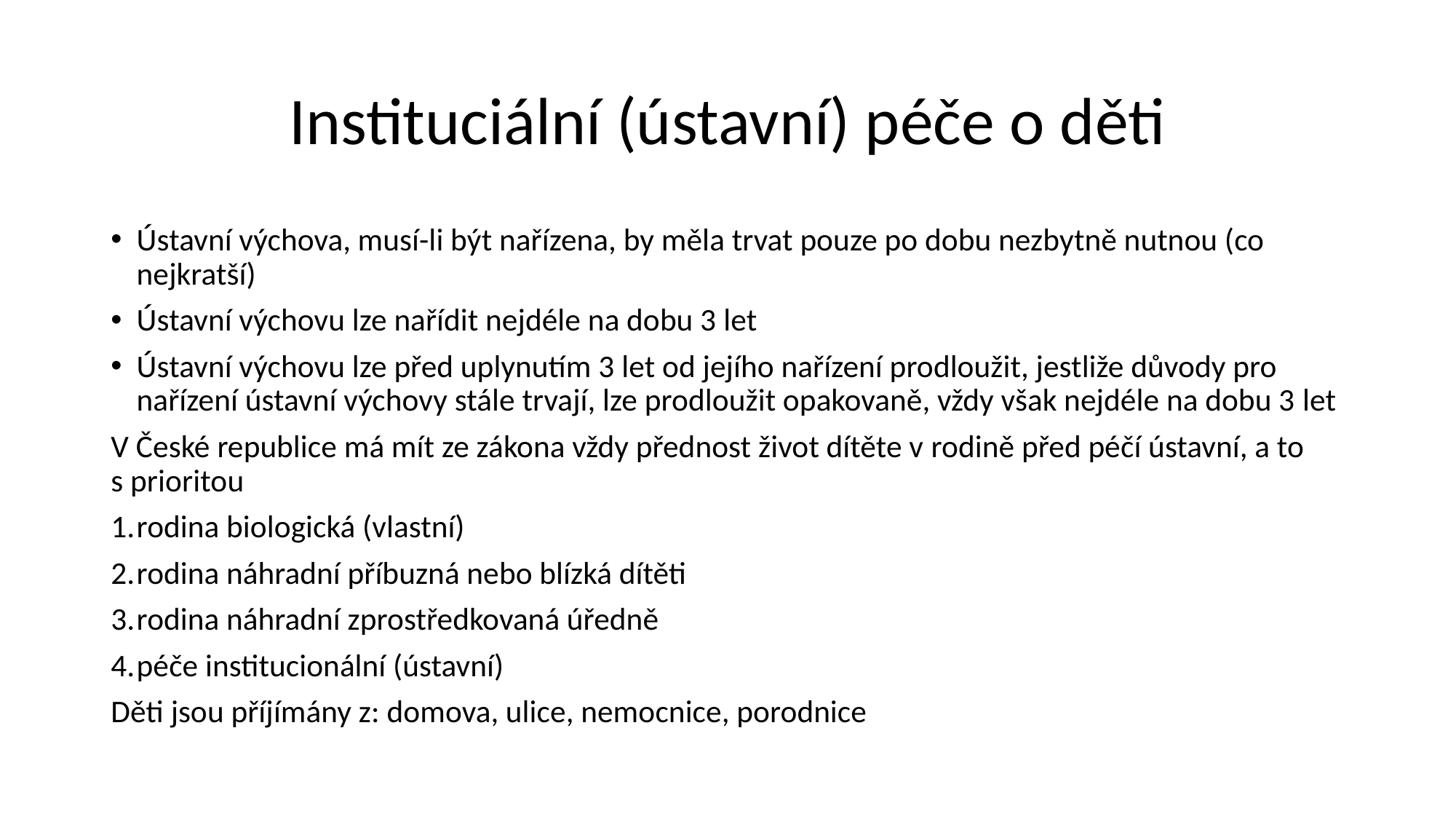

# Instituciální (ústavní) péče o děti
Ústavní výchova, musí-li být nařízena, by měla trvat pouze po dobu nezbytně nutnou (co nejkratší)
Ústavní výchovu lze nařídit nejdéle na dobu 3 let
Ústavní výchovu lze před uplynutím 3 let od jejího nařízení prodloužit, jestliže důvody pro nařízení ústavní výchovy stále trvají, lze prodloužit opakovaně, vždy však nejdéle na dobu 3 let
V České republice má mít ze zákona vždy přednost život dítěte v rodině před péčí ústavní, a to s prioritou
rodina biologická (vlastní)
rodina náhradní příbuzná nebo blízká dítěti
rodina náhradní zprostředkovaná úředně
péče institucionální (ústavní)
Děti jsou příjímány z: domova, ulice, nemocnice, porodnice